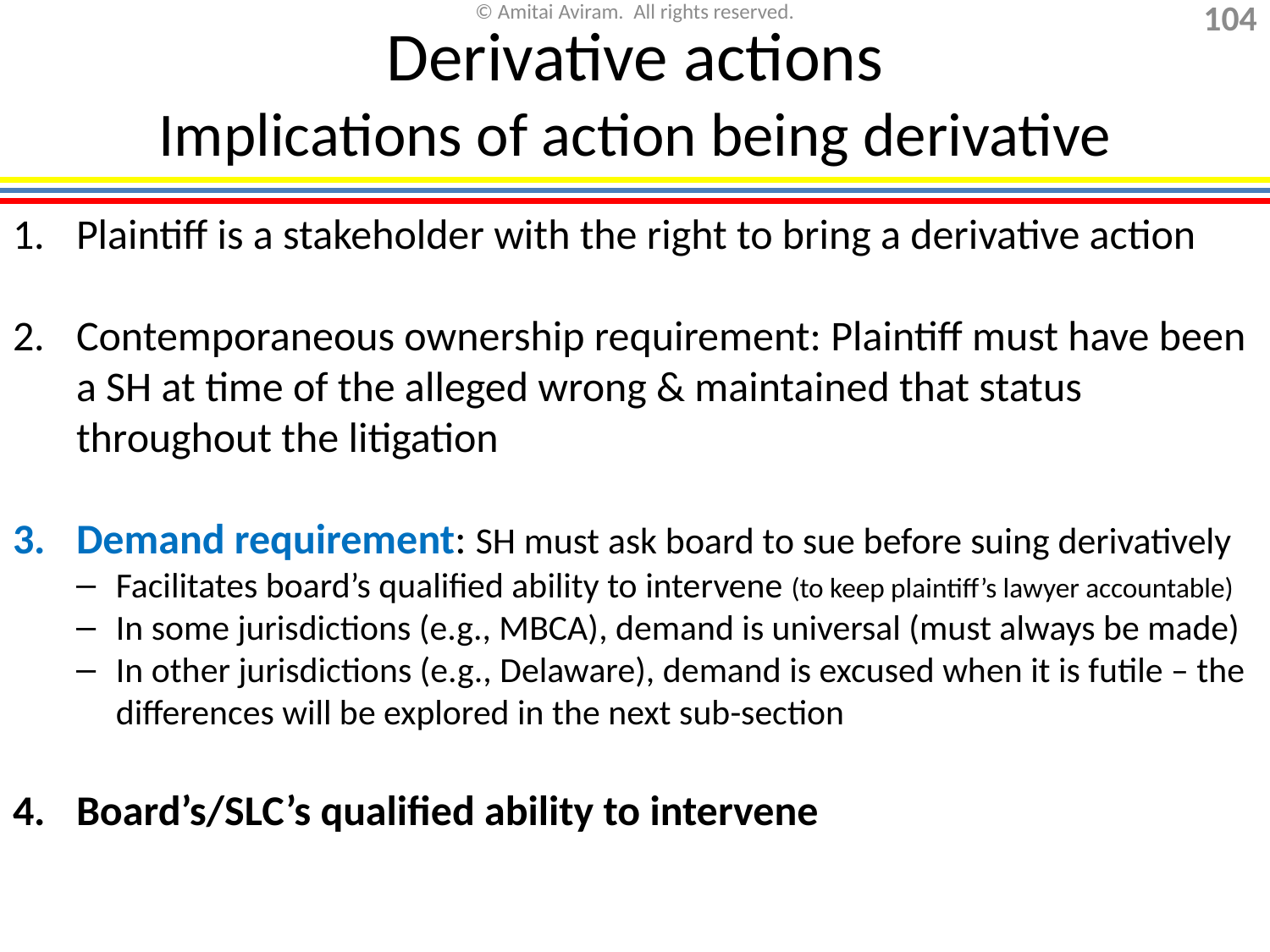

# Derivative actions Implications of action being derivative
Plaintiff is a stakeholder with the right to bring a derivative action

Contemporaneous ownership requirement: Plaintiff must have been a SH at time of the alleged wrong & maintained that status throughout the litigation

Demand requirement: SH must ask board to sue before suing derivatively
Facilitates board’s qualified ability to intervene (to keep plaintiff’s lawyer accountable)
In some jurisdictions (e.g., MBCA), demand is universal (must always be made)
In other jurisdictions (e.g., Delaware), demand is excused when it is futile – the differences will be explored in the next sub-section

Board’s/SLC’s qualified ability to intervene